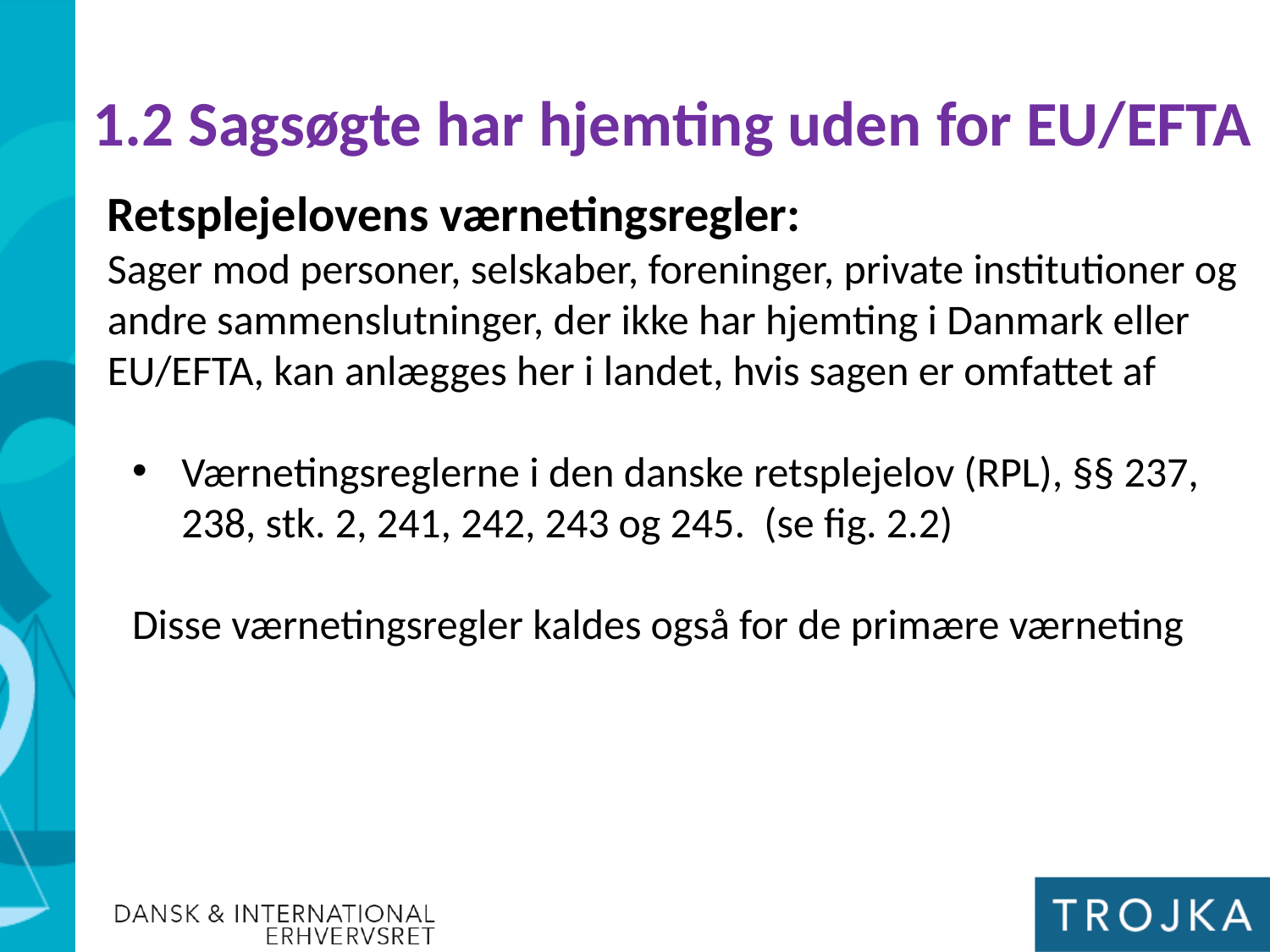

1.2 Sagsøgte har hjemting uden for EU/EFTA
Retsplejelovens værnetingsregler:
Sager mod personer, selskaber, foreninger, private institutioner og andre sammenslutninger, der ikke har hjemting i Danmark eller EU/EFTA, kan anlægges her i landet, hvis sagen er omfattet af

Værnetingsreglerne i den danske retsplejelov (RPL), §§ 237, 238, stk. 2, 241, 242, 243 og 245.  (se fig. 2.2)

Disse værnetingsregler kaldes også for de primære værneting